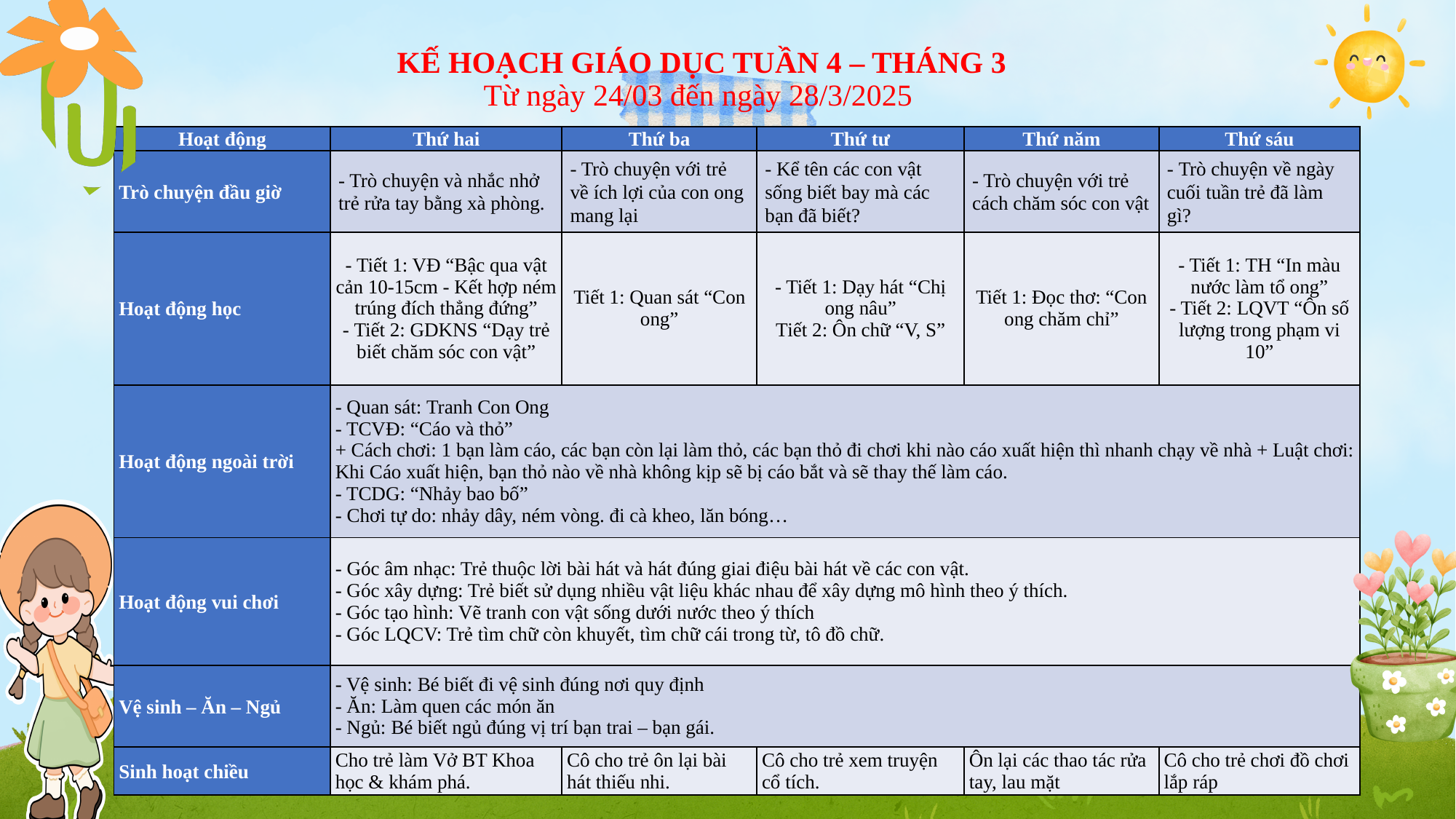

# KẾ HOẠCH GIÁO DỤC TUẦN 4 – THÁNG 3 Từ ngày 24/03 đến ngày 28/3/2025

| Hoạt động | Thứ hai | Thứ ba | Thứ tư | Thứ năm | Thứ sáu |
| --- | --- | --- | --- | --- | --- |
| Trò chuyện đầu giờ | - Trò chuyện và nhắc nhở trẻ rửa tay bằng xà phòng. | - Trò chuyện với trẻ về ích lợi của con ong mang lại | - Kể tên các con vật sống biết bay mà các bạn đã biết? | - Trò chuyện với trẻ cách chăm sóc con vật | - Trò chuyện về ngày cuối tuần trẻ đã làm gì? |
| Hoạt động học | - Tiết 1: VĐ “Bậc qua vật cản 10-15cm - Kết hợp ném trúng đích thẳng đứng” - Tiết 2: GDKNS “Dạy trẻ biết chăm sóc con vật” | Tiết 1: Quan sát “Con ong” | - Tiết 1: Dạy hát “Chị ong nâu” Tiết 2: Ôn chữ “V, S” | Tiết 1: Đọc thơ: “Con ong chăm chỉ” | - Tiết 1: TH “In màu nước làm tổ ong” - Tiết 2: LQVT “Ôn số lượng trong phạm vi 10” |
| Hoạt động ngoài trời | - Quan sát: Tranh Con Ong - TCVĐ: “Cáo và thỏ” + Cách chơi: 1 bạn làm cáo, các bạn còn lại làm thỏ, các bạn thỏ đi chơi khi nào cáo xuất hiện thì nhanh chạy về nhà + Luật chơi: Khi Cáo xuất hiện, bạn thỏ nào về nhà không kịp sẽ bị cáo bắt và sẽ thay thế làm cáo. - TCDG: “Nhảy bao bố” - Chơi tự do: nhảy dây, ném vòng. đi cà kheo, lăn bóng… |  |  |  |  |
| Hoạt động vui chơi | - Góc âm nhạc: Trẻ thuộc lời bài hát và hát đúng giai điệu bài hát về các con vật. - Góc xây dựng: Trẻ biết sử dụng nhiều vật liệu khác nhau để xây dựng mô hình theo ý thích. - Góc tạo hình: Vẽ tranh con vật sống dưới nước theo ý thích - Góc LQCV: Trẻ tìm chữ còn khuyết, tìm chữ cái trong từ, tô đồ chữ. |  |  |  |  |
| Vệ sinh – Ăn – Ngủ | - Vệ sinh: Bé biết đi vệ sinh đúng nơi quy định - Ăn: Làm quen các món ăn - Ngủ: Bé biết ngủ đúng vị trí bạn trai – bạn gái. |  |  |  |  |
| Sinh hoạt chiều | Cho trẻ làm Vở BT Khoa học & khám phá. | Cô cho trẻ ôn lại bài hát thiếu nhi. | Cô cho trẻ xem truyện cổ tích. | Ôn lại các thao tác rửa tay, lau mặt | Cô cho trẻ chơi đồ chơi lắp ráp |